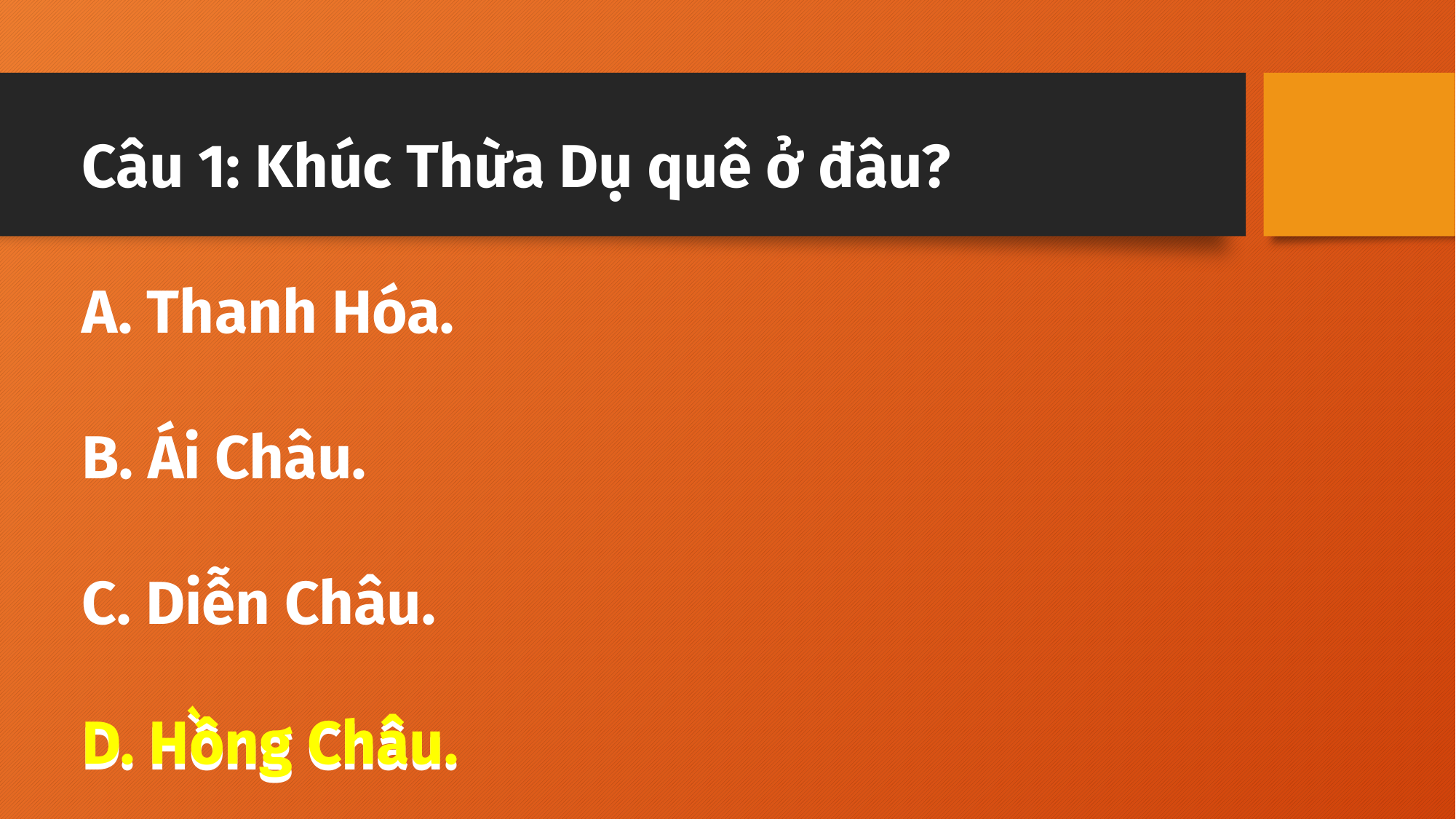

Câu 1: Khúc Thừa Dụ quê ở đâu?

A. Thanh Hóa.

B. Ái Châu.

C. Diễn Châu.

D. Hồng Châu.
D. Hồng Châu.